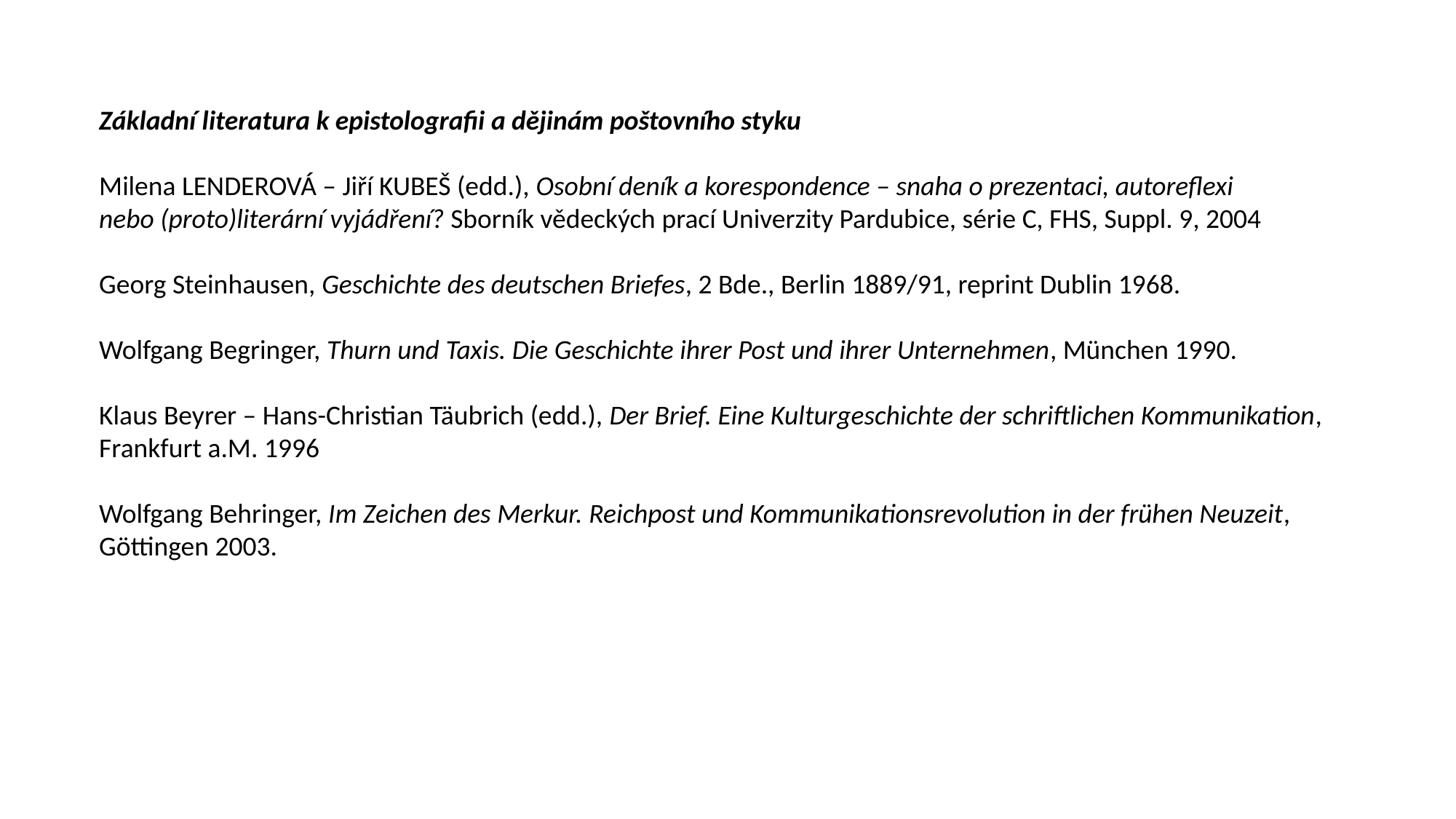

Základní literatura k epistolografii a dějinám poštovního styku

Milena LENDEROVÁ – Jiří KUBEŠ (edd.), Osobní deník a korespondence – snaha o prezentaci, autoreflexi
nebo (proto)literární vyjádření? Sborník vědeckých prací Univerzity Pardubice, série C, FHS, Suppl. 9, 2004

Georg Steinhausen, Geschichte des deutschen Briefes, 2 Bde., Berlin 1889/91, reprint Dublin 1968.

Wolfgang Begringer, Thurn und Taxis. Die Geschichte ihrer Post und ihrer Unternehmen, München 1990.

Klaus Beyrer – Hans-Christian Täubrich (edd.), Der Brief. Eine Kulturgeschichte der schriftlichen Kommunikation,
Frankfurt a.M. 1996

Wolfgang Behringer, Im Zeichen des Merkur. Reichpost und Kommunikationsrevolution in der frühen Neuzeit,
Göttingen 2003.